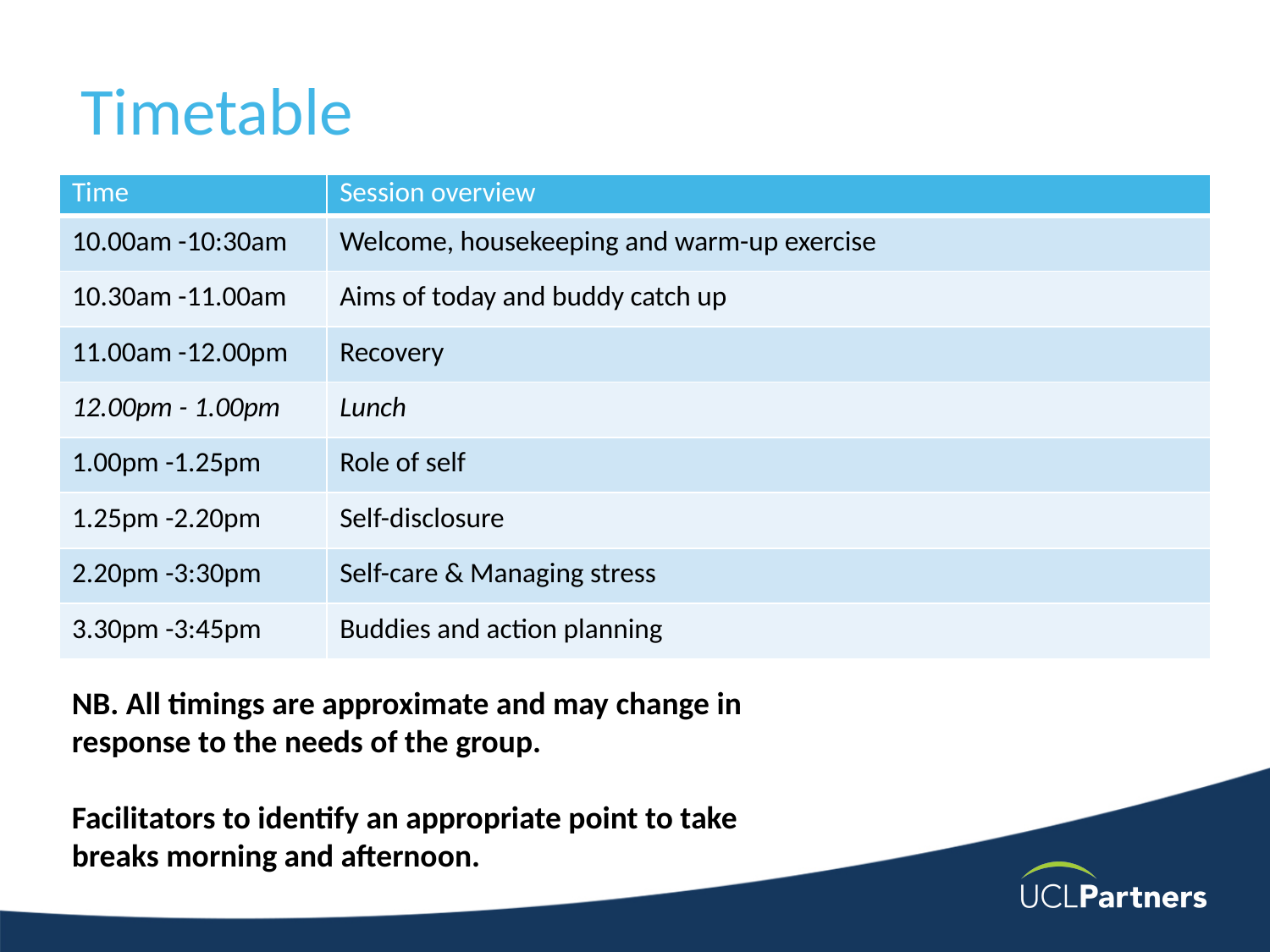

# Timetable
| Time | Session overview |
| --- | --- |
| 10.00am -10:30am | Welcome, housekeeping and warm-up exercise |
| 10.30am -11.00am | Aims of today and buddy catch up |
| 11.00am -12.00pm | Recovery |
| 12.00pm - 1.00pm | Lunch |
| 1.00pm -1.25pm | Role of self |
| 1.25pm -2.20pm | Self-disclosure |
| 2.20pm -3:30pm | Self-care & Managing stress |
| 3.30pm -3:45pm | Buddies and action planning |
NB. All timings are approximate and may change in response to the needs of the group.

Facilitators to identify an appropriate point to take breaks morning and afternoon.